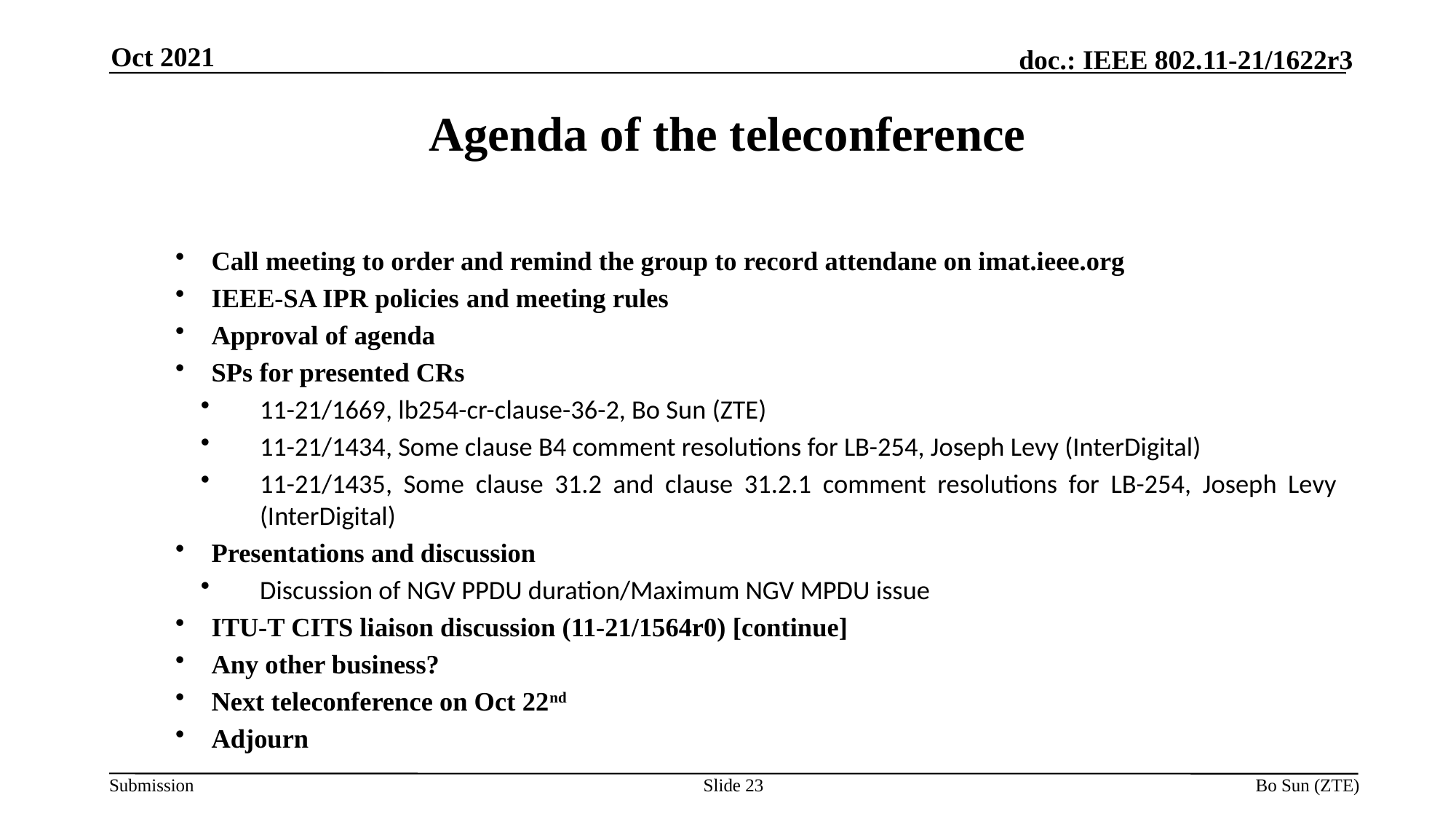

Oct 2021
Agenda of the teleconference
Call meeting to order and remind the group to record attendane on imat.ieee.org
IEEE-SA IPR policies and meeting rules
Approval of agenda
SPs for presented CRs
11-21/1669, lb254-cr-clause-36-2, Bo Sun (ZTE)
11-21/1434, Some clause B4 comment resolutions for LB-254, Joseph Levy (InterDigital)
11-21/1435, Some clause 31.2 and clause 31.2.1 comment resolutions for LB-254, Joseph Levy (InterDigital)
Presentations and discussion
Discussion of NGV PPDU duration/Maximum NGV MPDU issue
ITU-T CITS liaison discussion (11-21/1564r0) [continue]
Any other business?
Next teleconference on Oct 22nd
Adjourn
Slide 23
Bo Sun (ZTE)